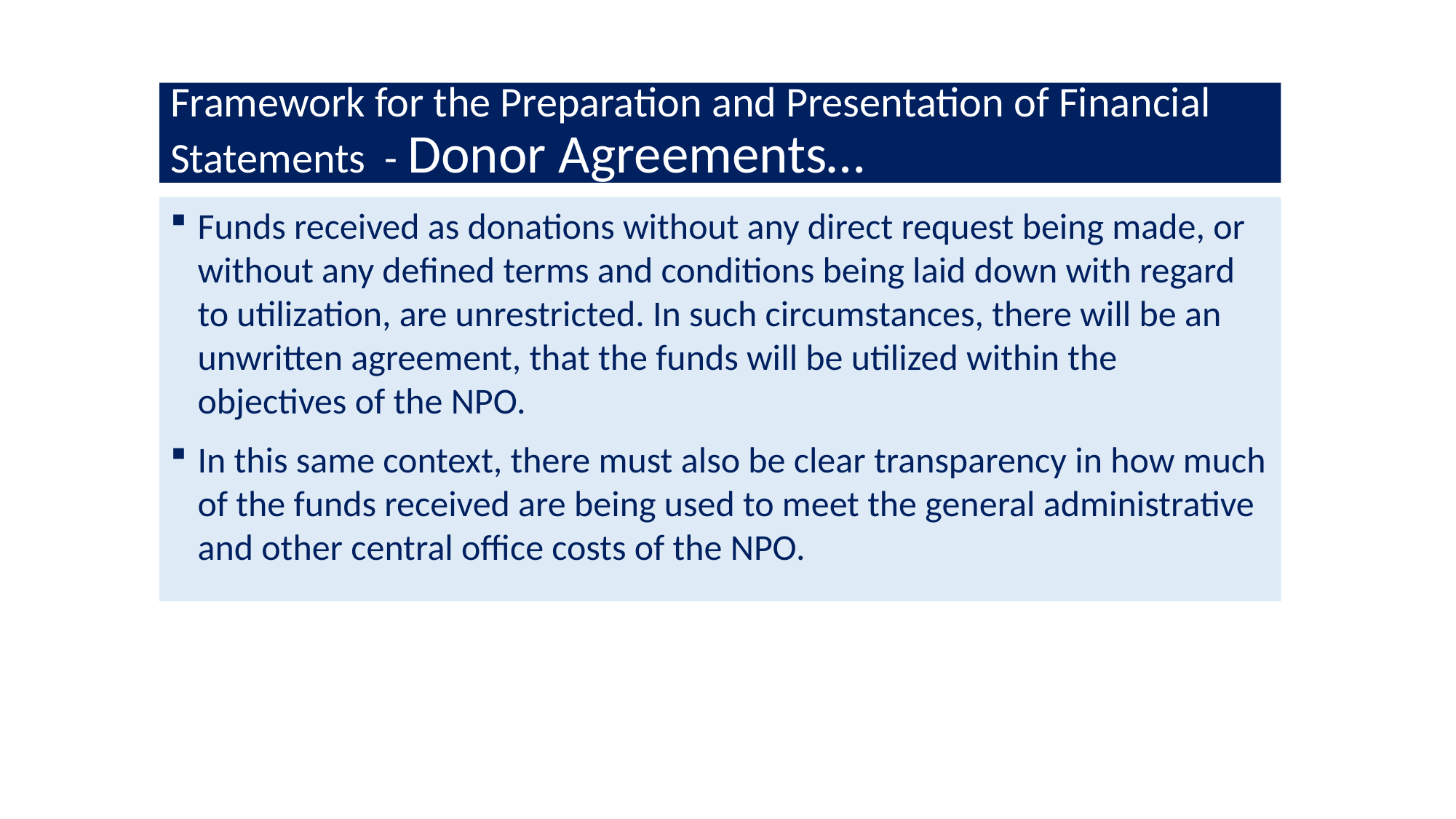

# Framework for the Preparation and Presentation of Financial Statements  - Donor Agreements…
Funds received as donations without any direct request being made, or without any defined terms and conditions being laid down with regard to utilization, are unrestricted. In such circumstances, there will be an unwritten agreement, that the funds will be utilized within the objectives of the NPO.
In this same context, there must also be clear transparency in how much of the funds received are being used to meet the general administrative and other central office costs of the NPO.